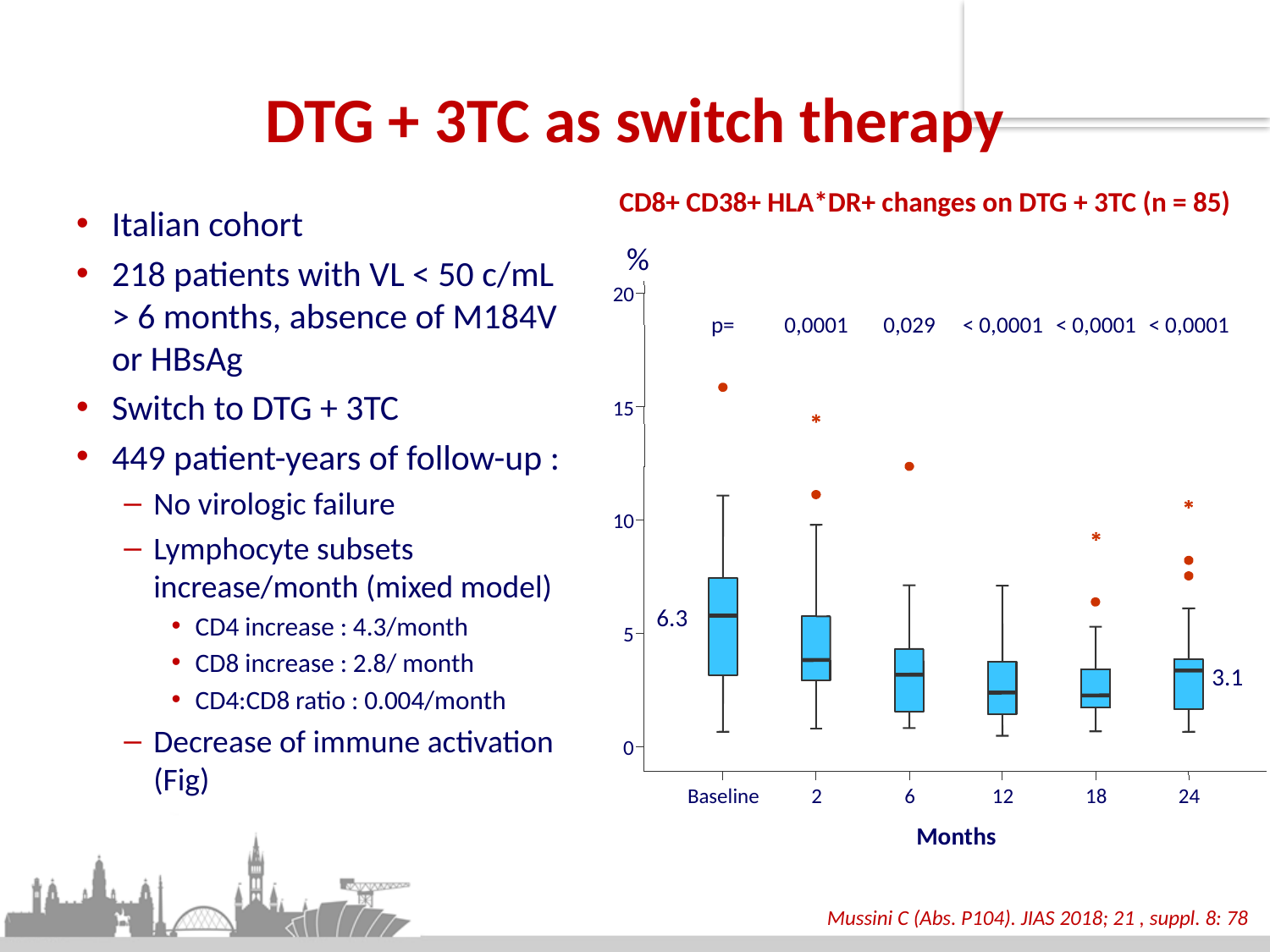

# DTG + 3TC as switch therapy
CD8+ CD38+ HLA*DR+ changes on DTG + 3TC (n = 85)
Italian cohort
218 patients with VL < 50 c/mL > 6 months, absence of M184V or HBsAg
Switch to DTG + 3TC
449 patient-years of follow-up :
No virologic failure
Lymphocyte subsets increase/month (mixed model)
CD4 increase : 4.3/month
CD8 increase : 2.8/ month
CD4:CD8 ratio : 0.004/month
Decrease of immune activation (Fig)

%
20

p=
0,0001
0,029
< 0,0001
< 0,0001
< 0,0001

15

10

6.3

5

3.1

0

Baseline
2
6
12
18
24
Months
Mussini C (Abs. P104). JIAS 2018; 21 , suppl. 8: 78